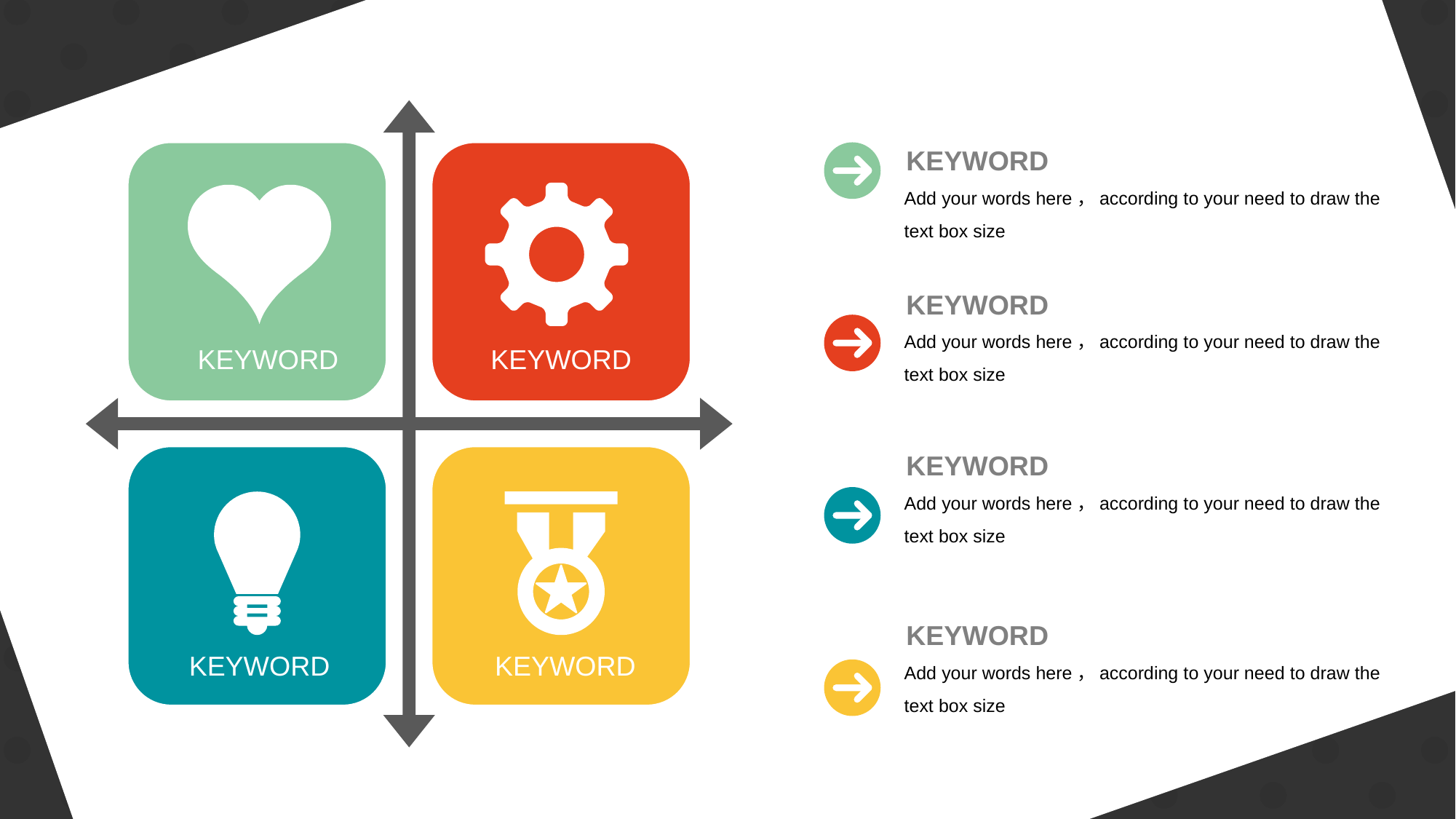

KEYWORD

Add your words here，according to your need to draw the text box size

KEYWORD
Add your words here，according to your need to draw the text box size

KEYWORD
KEYWORD
KEYWORD

Add your words here，according to your need to draw the text box size

KEYWORD
KEYWORD
KEYWORD
Add your words here，according to your need to draw the text box size